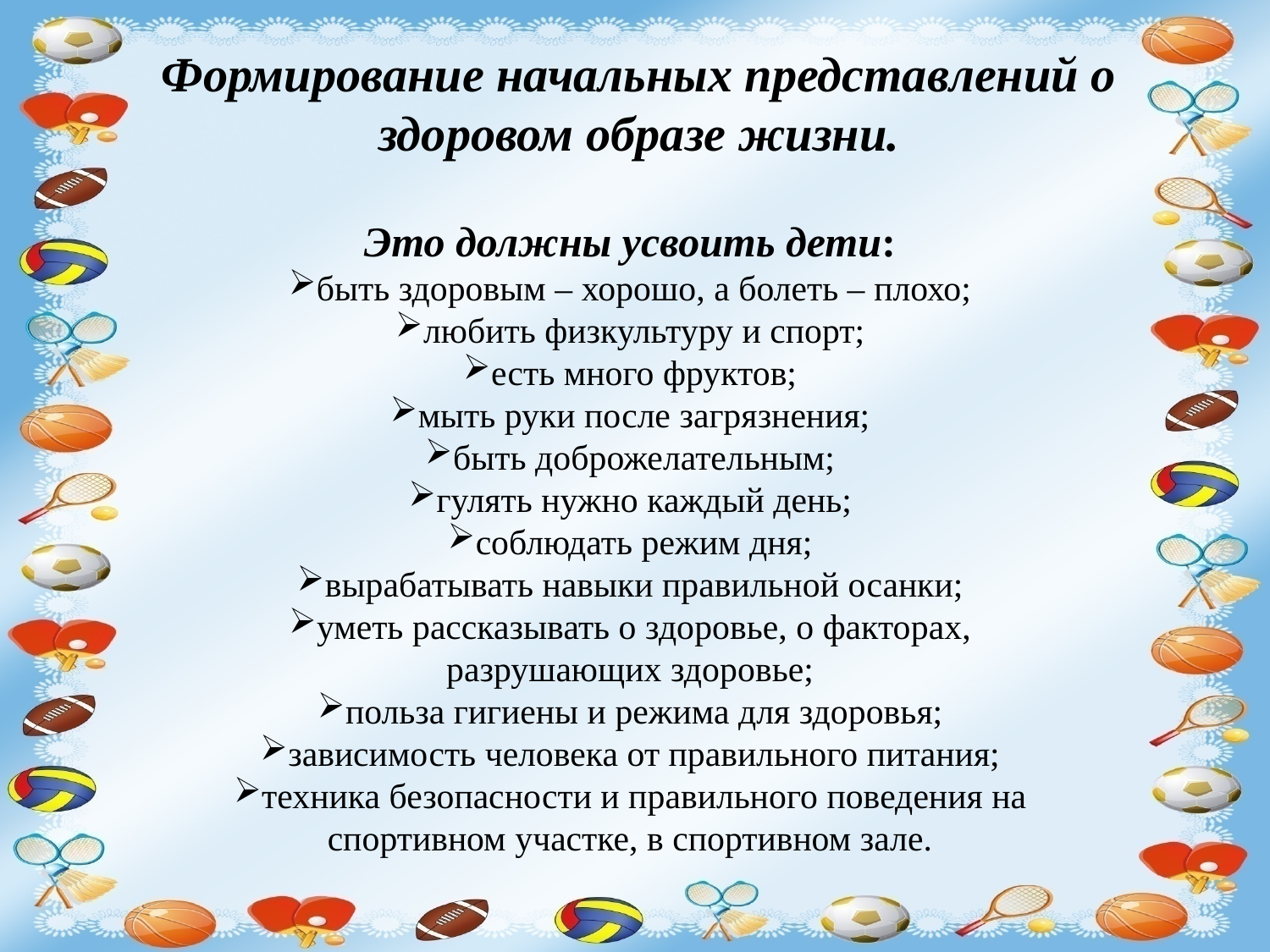

# Формирование начальных представлений о здоровом образе жизни.
Это должны усвоить дети:
быть здоровым – хорошо, а болеть – плохо;
любить физкультуру и спорт;
есть много фруктов;
мыть руки после загрязнения;
быть доброжелательным;
гулять нужно каждый день;
соблюдать режим дня;
вырабатывать навыки правильной осанки;
уметь рассказывать о здоровье, о факторах, разрушающих здоровье;
польза гигиены и режима для здоровья;
зависимость человека от правильного питания;
техника безопасности и правильного поведения на спортивном участке, в спортивном зале.